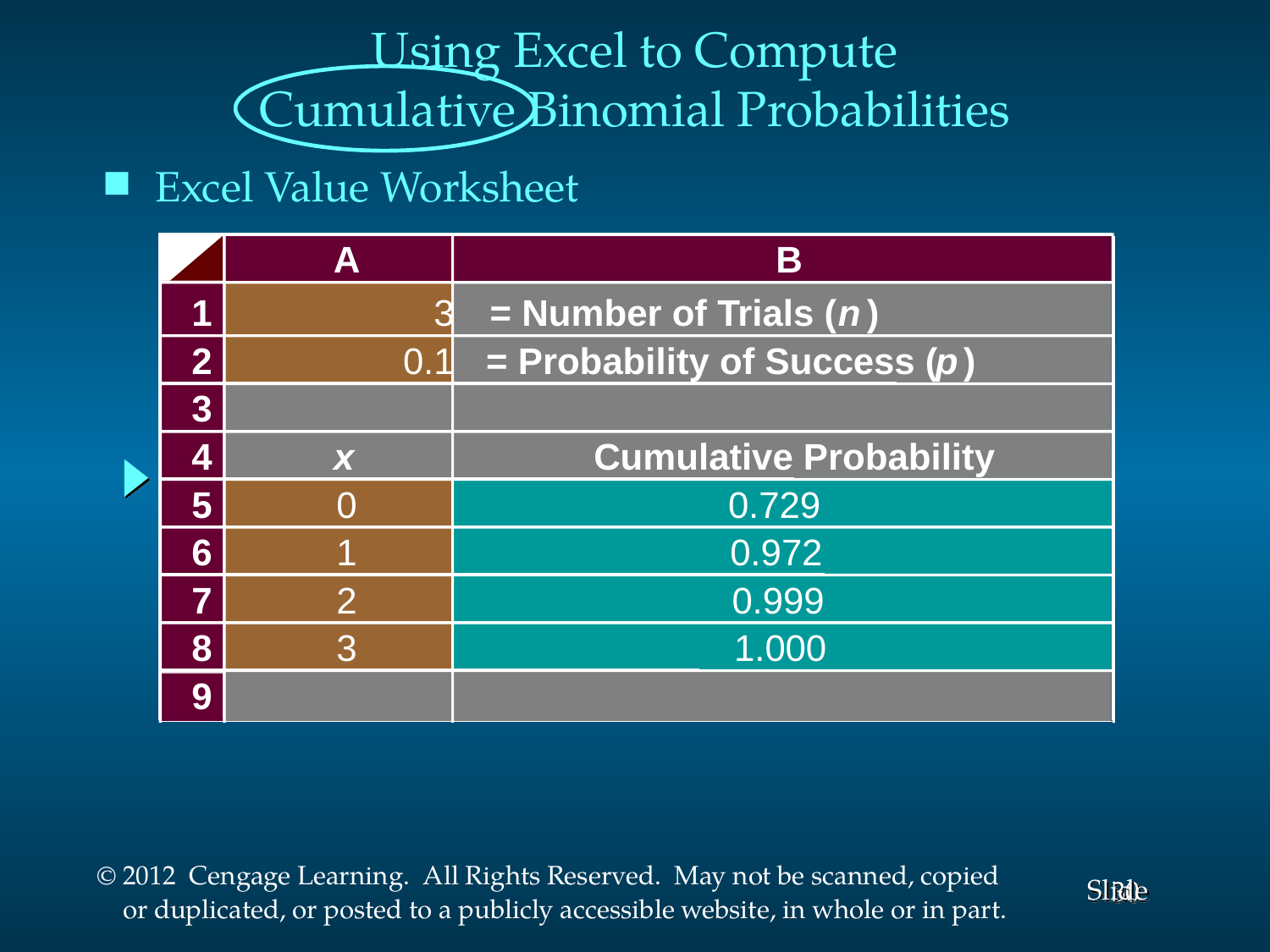

Using Excel to Compute
Cumulative Binomial Probabilities

Excel Value Worksheet

A

B

1
3
  = Number of Trials (
n
)

2
0.1
  = Probability of Success (
p
)

3

4
x
 Cumulative Probability

5
0
0.729

6
1
0.972

7
2
0.999

8
3
1.000

9